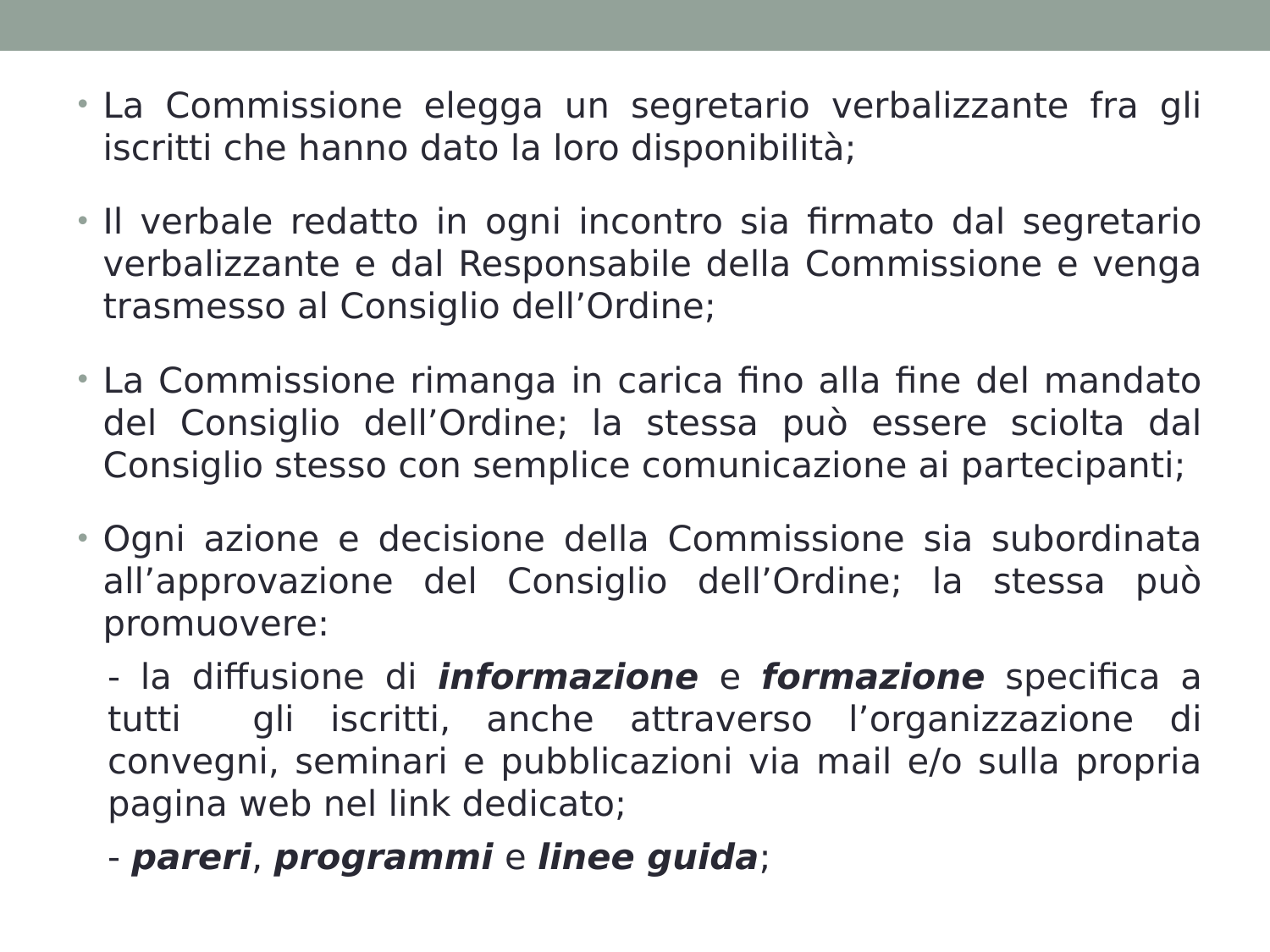

La Commissione elegga un segretario verbalizzante fra gli iscritti che hanno dato la loro disponibilità;
Il verbale redatto in ogni incontro sia firmato dal segretario verbalizzante e dal Responsabile della Commissione e venga trasmesso al Consiglio dell’Ordine;
La Commissione rimanga in carica fino alla fine del mandato del Consiglio dell’Ordine; la stessa può essere sciolta dal Consiglio stesso con semplice comunicazione ai partecipanti;
Ogni azione e decisione della Commissione sia subordinata all’approvazione del Consiglio dell’Ordine; la stessa può promuovere:
- la diffusione di informazione e formazione specifica a tutti  gli iscritti, anche attraverso l’organizzazione di convegni, seminari e pubblicazioni via mail e/o sulla propria pagina web nel link dedicato;
- pareri, programmi e linee guida;